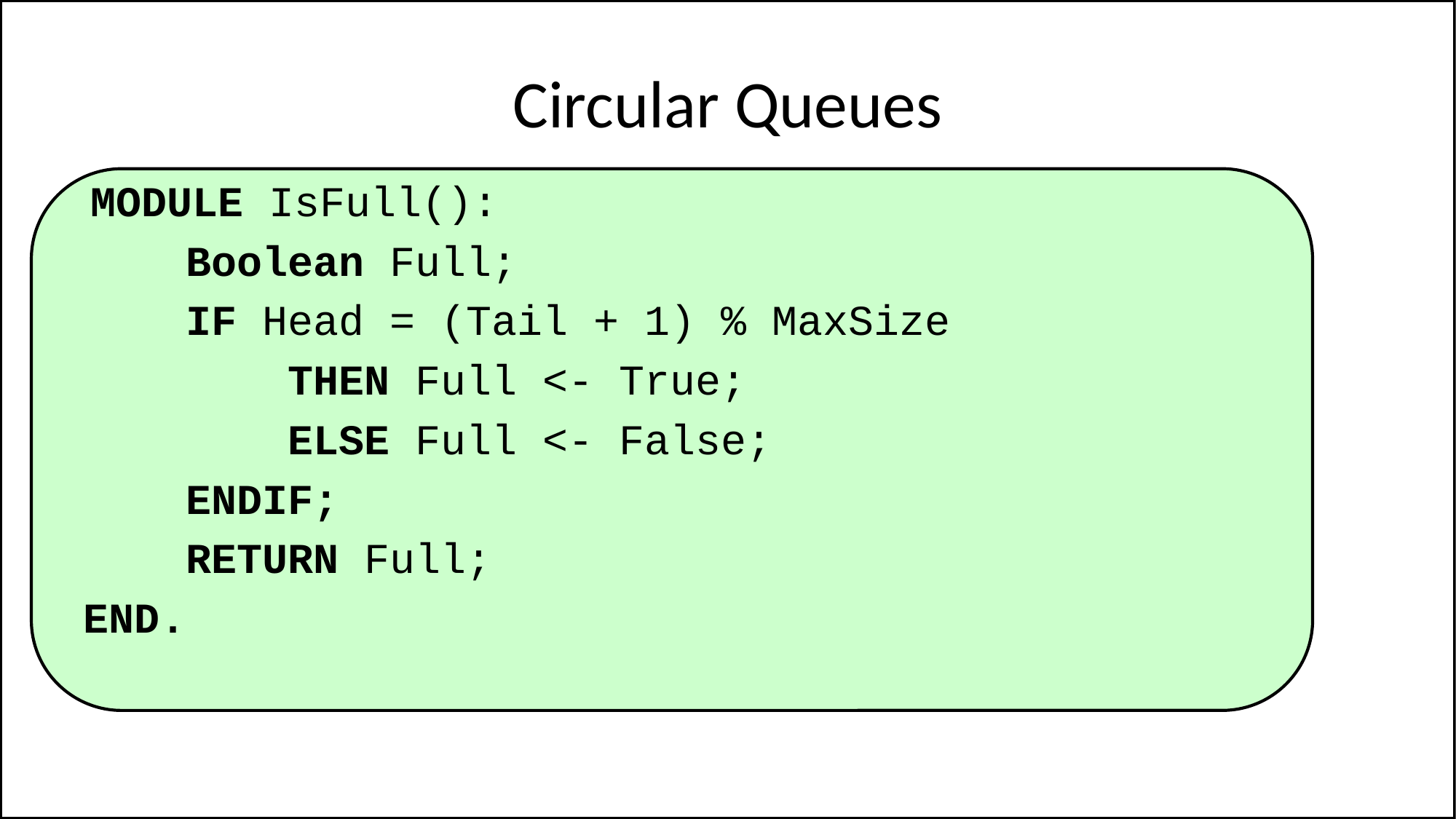

# Circular Queues

MODULE IsFull():
Boolean Full;
IF Head = (Tail + 1) % MaxSize
    THEN Full <- True;
    ELSE Full <- False;
ENDIF;
RETURN Full;
END.